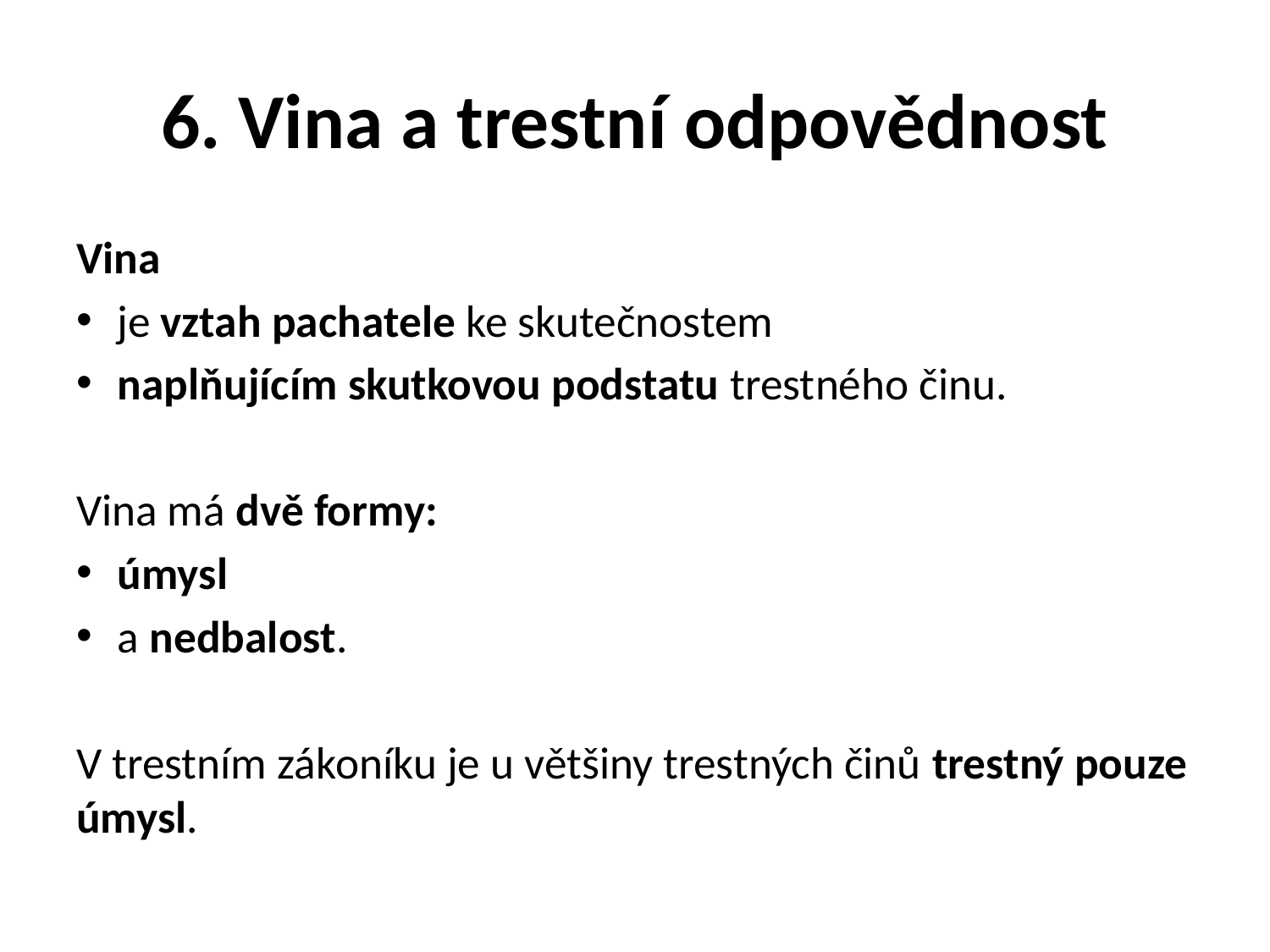

# 6. Vina a trestní odpovědnost
Vina
je vztah pachatele ke skutečnostem
naplňujícím skutkovou podstatu trestného činu.

Vina má dvě formy:
úmysl
a nedbalost.

V trestním zákoníku je u většiny trestných činů trestný pouze úmysl.